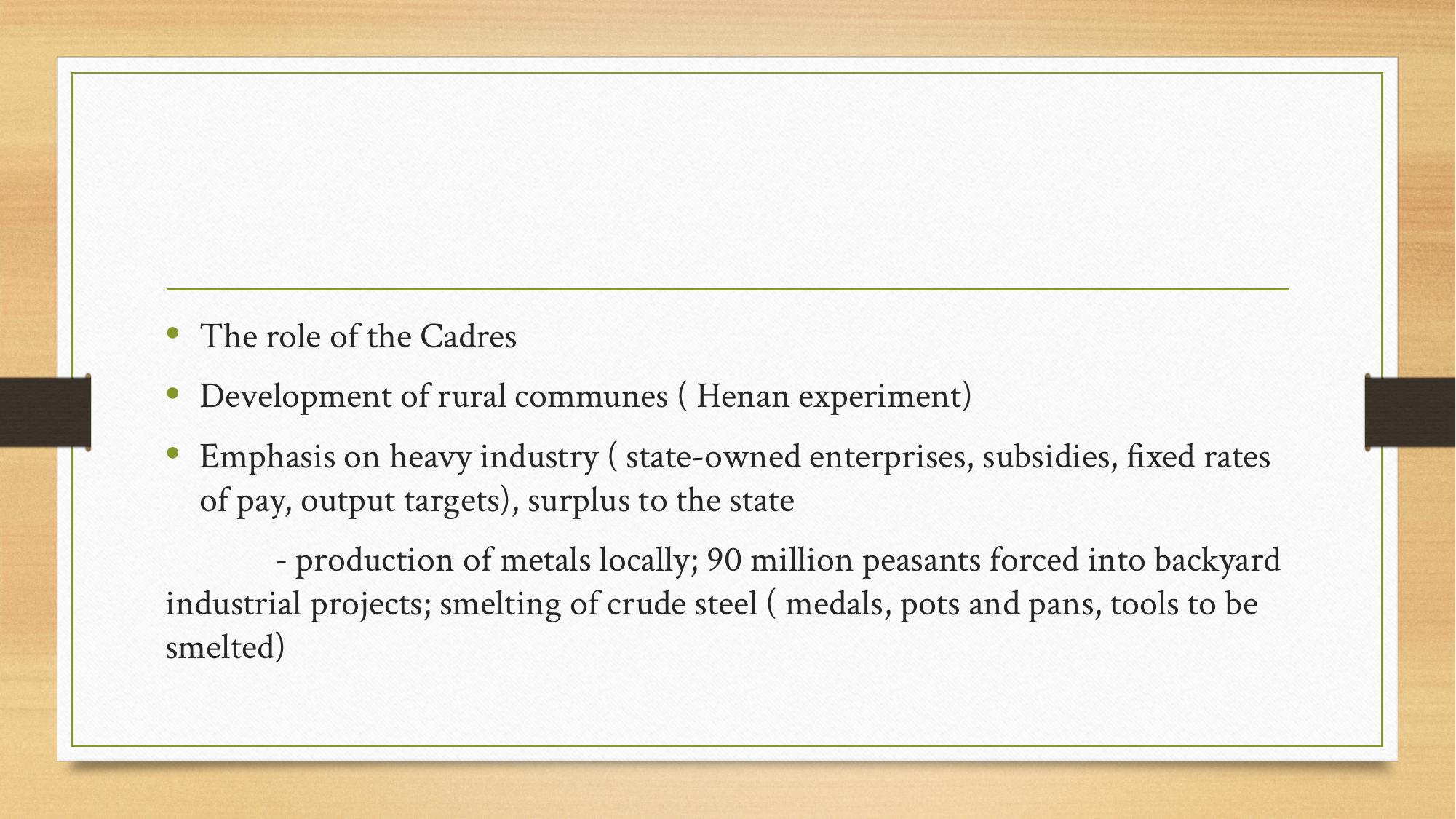

#
The role of the Cadres
Development of rural communes ( Henan experiment)
Emphasis on heavy industry ( state-owned enterprises, subsidies, fixed rates of pay, output targets), surplus to the state
	- production of metals locally; 90 million peasants forced into backyard industrial projects; smelting of crude steel ( medals, pots and pans, tools to be smelted)